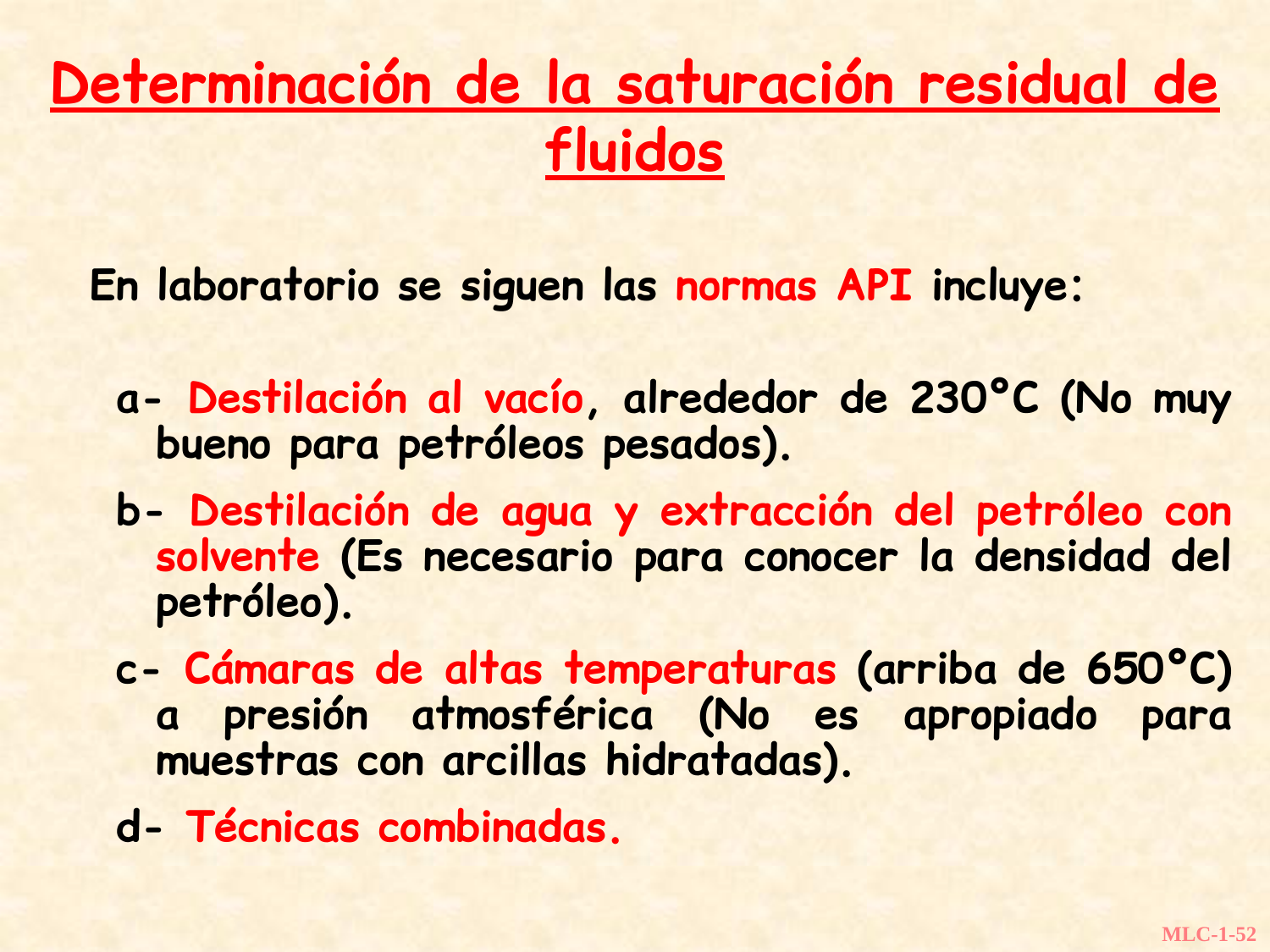

# Determinación de la saturación residual de fluidos
En laboratorio se siguen las normas API incluye:

a- Destilación al vacío, alrededor de 230ºC (No muy bueno para petróleos pesados).
b- Destilación de agua y extracción del petróleo con solvente (Es necesario para conocer la densidad del petróleo).
c- Cámaras de altas temperaturas (arriba de 650ºC) a presión atmosférica (No es apropiado para muestras con arcillas hidratadas).
d- Técnicas combinadas.
MLC-1-52